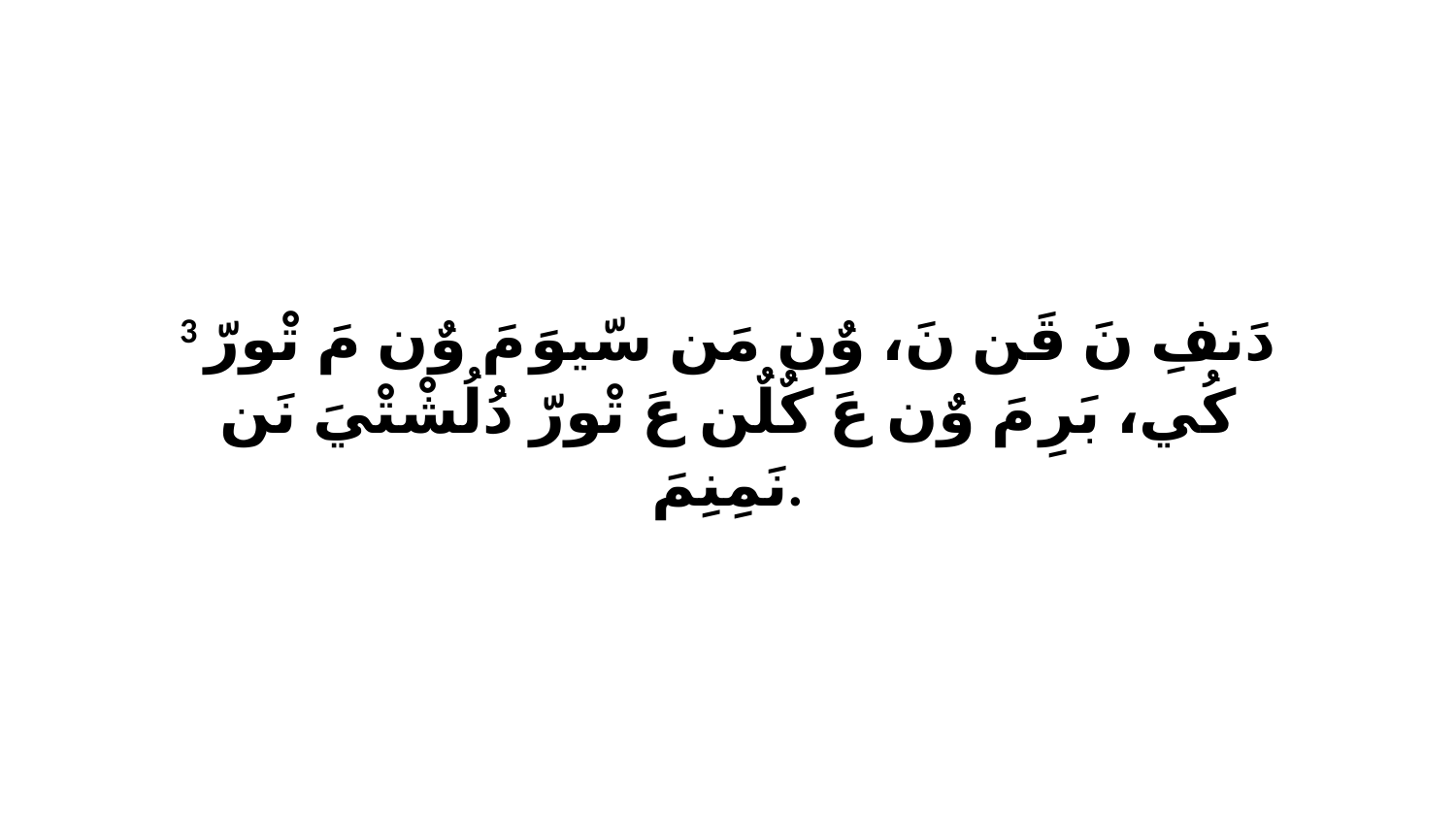

3 دَنفِ نَ قَن نَ، وٌن مَن سّيوَ مَ وٌن مَ تْورّ كُي، بَرِ مَ وٌن عَ كٌلٌن عَ تْورّ دُلُشْتْيَ نَن نَمِنِمَ.